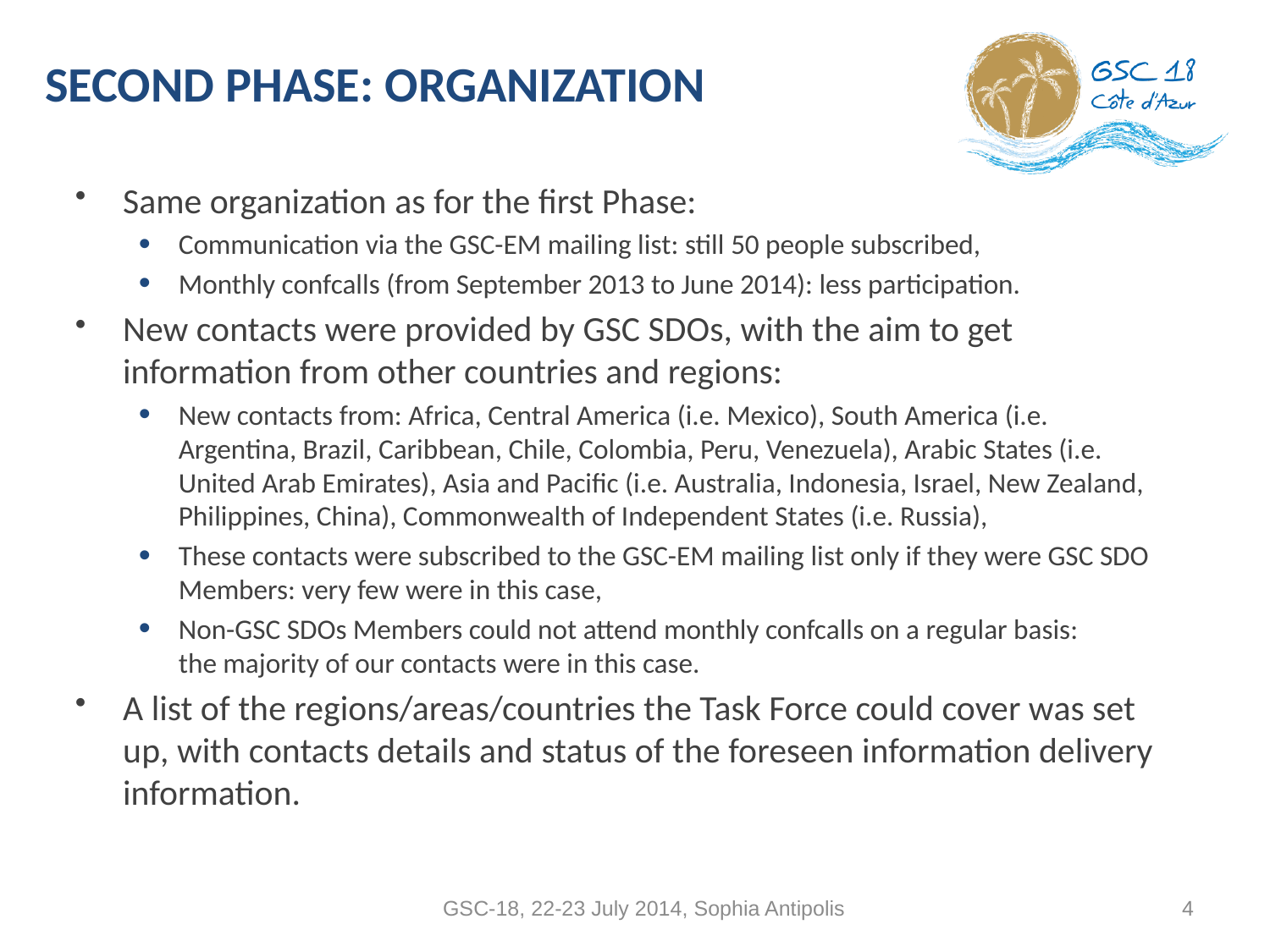

# SECOND PHASE: ORGANIZATION
Same organization as for the first Phase:
Communication via the GSC-EM mailing list: still 50 people subscribed,
Monthly confcalls (from September 2013 to June 2014): less participation.
New contacts were provided by GSC SDOs, with the aim to get information from other countries and regions:
New contacts from: Africa, Central America (i.e. Mexico), South America (i.e. Argentina, Brazil, Caribbean, Chile, Colombia, Peru, Venezuela), Arabic States (i.e. United Arab Emirates), Asia and Pacific (i.e. Australia, Indonesia, Israel, New Zealand, Philippines, China), Commonwealth of Independent States (i.e. Russia),
These contacts were subscribed to the GSC-EM mailing list only if they were GSC SDO Members: very few were in this case,
Non-GSC SDOs Members could not attend monthly confcalls on a regular basis:
the majority of our contacts were in this case.
A list of the regions/areas/countries the Task Force could cover was set up, with contacts details and status of the foreseen information delivery information.
GSC-18, 22-23 July 2014, Sophia Antipolis
4